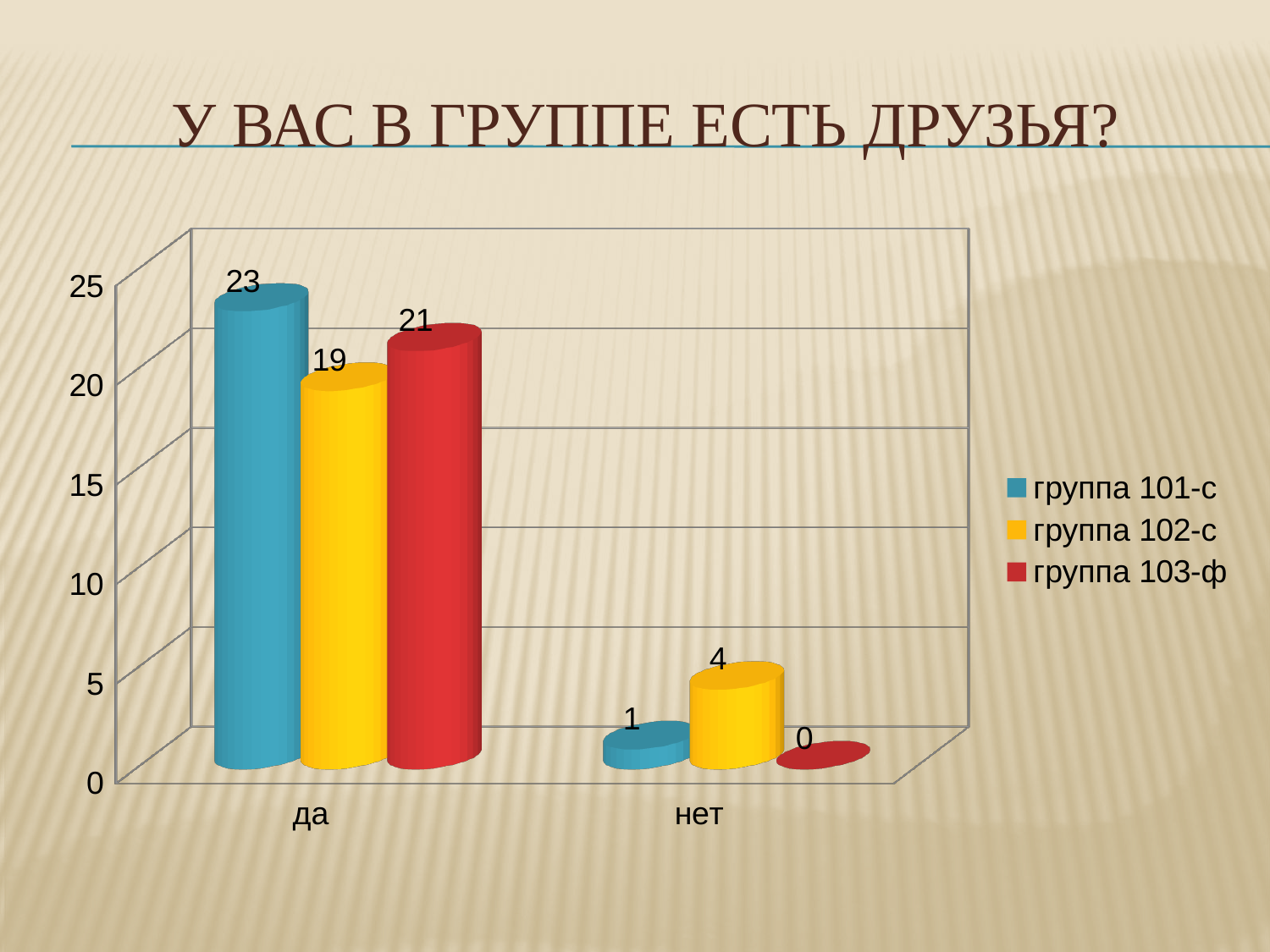

# У вас в группе есть друзья?

[unsupported chart]